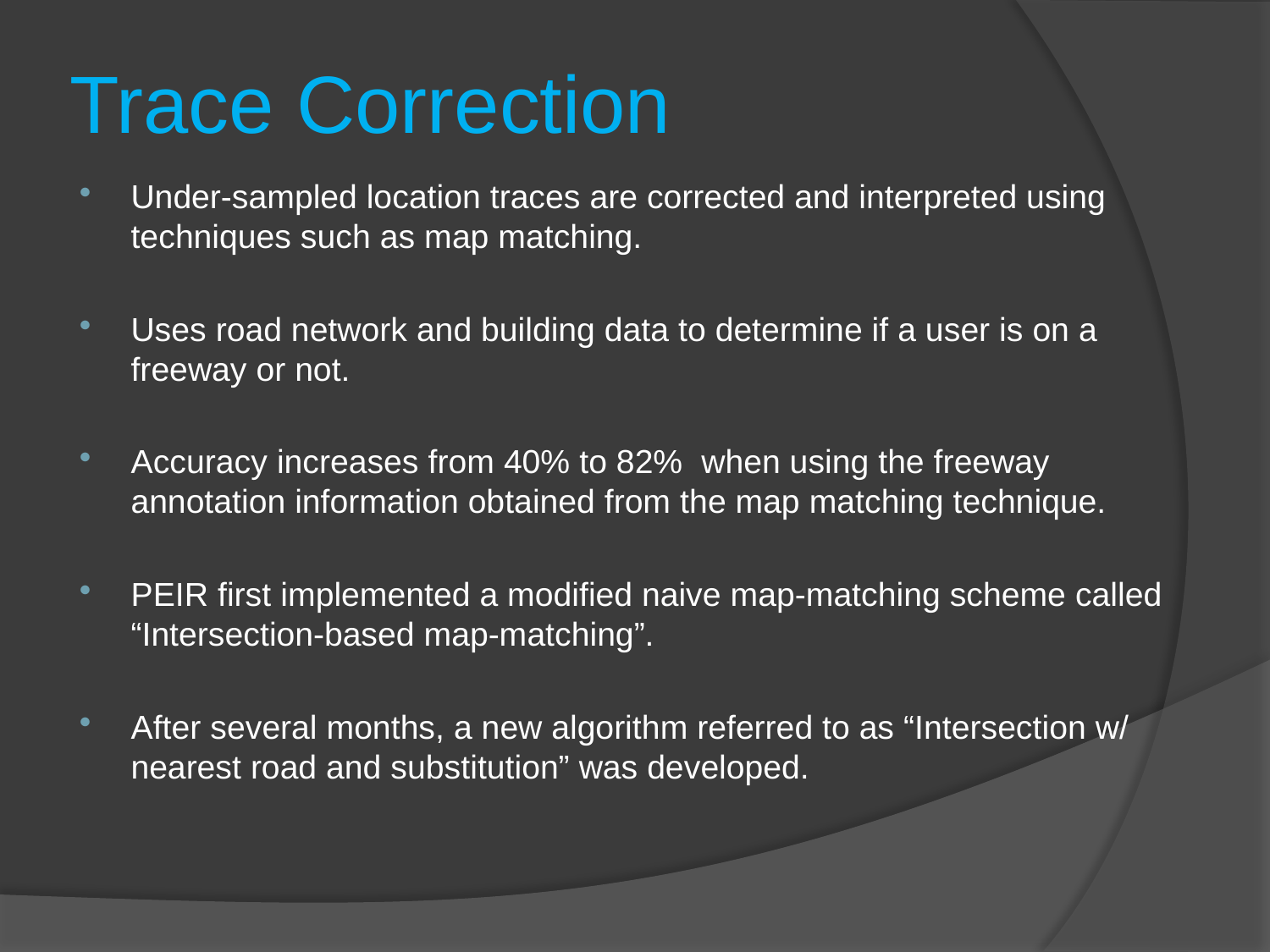

# Trace Correction
Under-sampled location traces are corrected and interpreted using techniques such as map matching.

Uses road network and building data to determine if a user is on a freeway or not.

Accuracy increases from 40% to 82%  when using the freeway annotation information obtained from the map matching technique.

PEIR first implemented a modified naive map-matching scheme called “Intersection-based map-matching”.

After several months, a new algorithm referred to as “Intersection w/ nearest road and substitution” was developed.